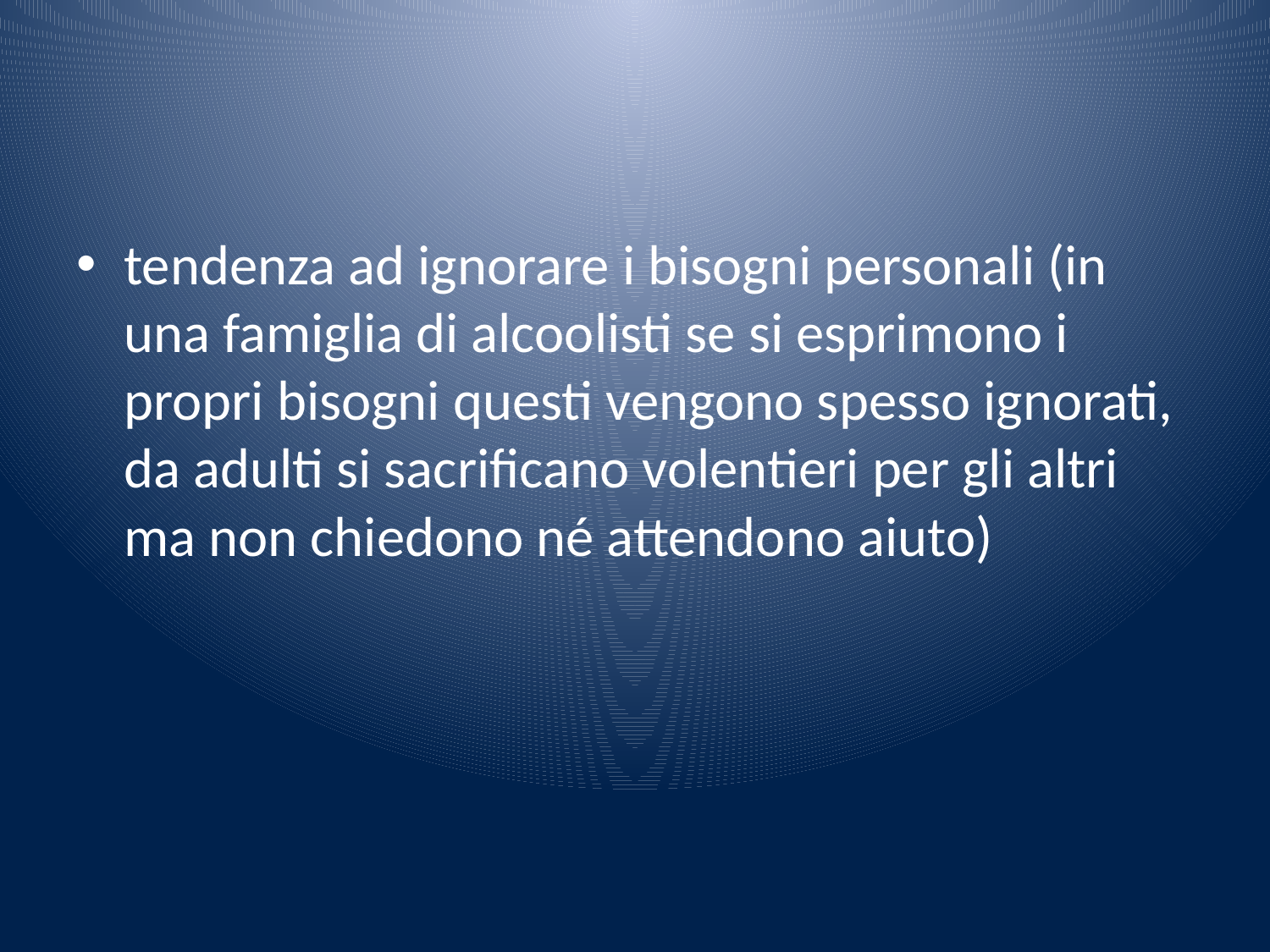

#
tendenza ad ignorare i bisogni personali (in una famiglia di alcoolisti se si esprimono i propri bisogni questi vengono spesso ignorati, da adulti si sacrificano volentieri per gli altri ma non chiedono né attendono aiuto)